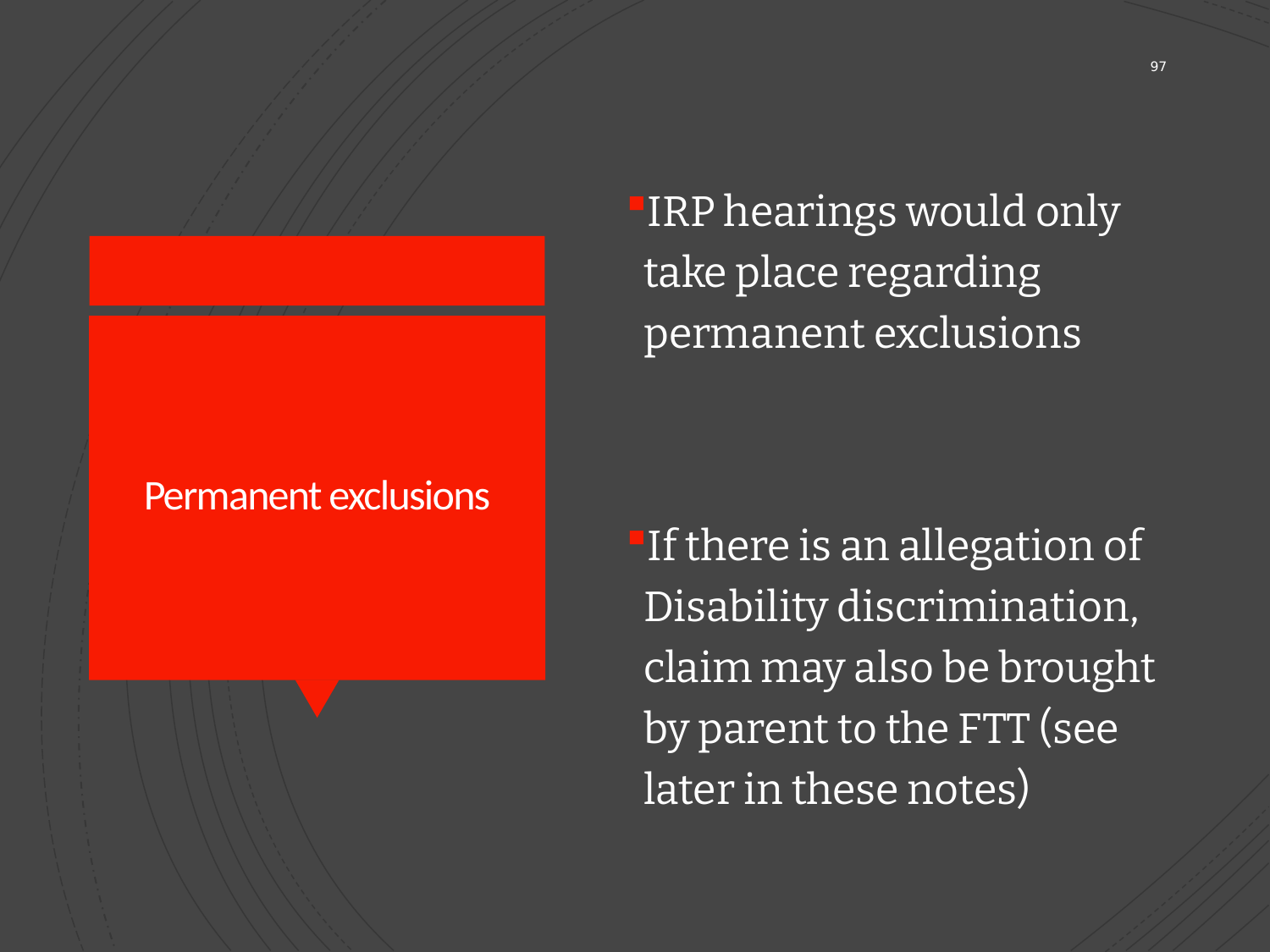

97

IRP hearings would only take place regarding permanent exclusions

If there is an allegation of Disability discrimination, claim may also be brought by parent to the FTT (see later in these notes)
# Permanent exclusions